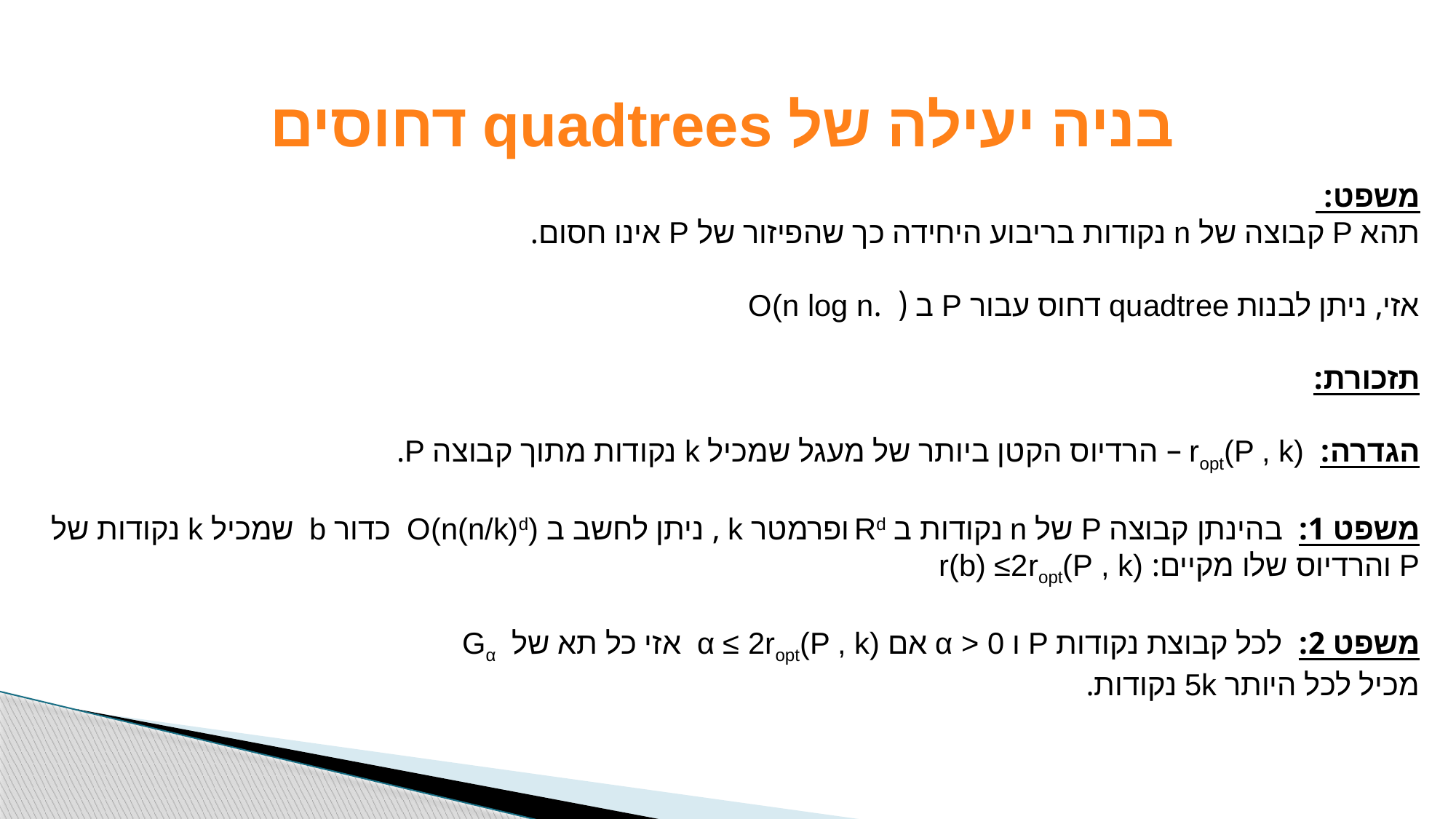

# בניה יעילה של quadtrees דחוסים
משפט:
תהא P קבוצה של n נקודות בריבוע היחידה כך שהפיזור של P אינו חסום.
אזי, ניתן לבנות quadtree דחוס עבור P ב (  .O(n log n

תזכורת:
הגדרה:  ropt(P , k) – הרדיוס הקטן ביותר של מעגל שמכיל k נקודות מתוך קבוצה P.
משפט 1:  בהינתן קבוצה P של n נקודות ב Rd ופרמטר k , ניתן לחשב ב O(n(n/k)d)  כדור b  שמכיל k נקודות של P והרדיוס שלו מקיים: r(b) ≤2ropt(P , k)

משפט 2:  לכל קבוצת נקודות P ו α > 0 אם α ≤ 2ropt(P , k)  אזי כל תא של  Gα
מכיל לכל היותר 5k נקודות.